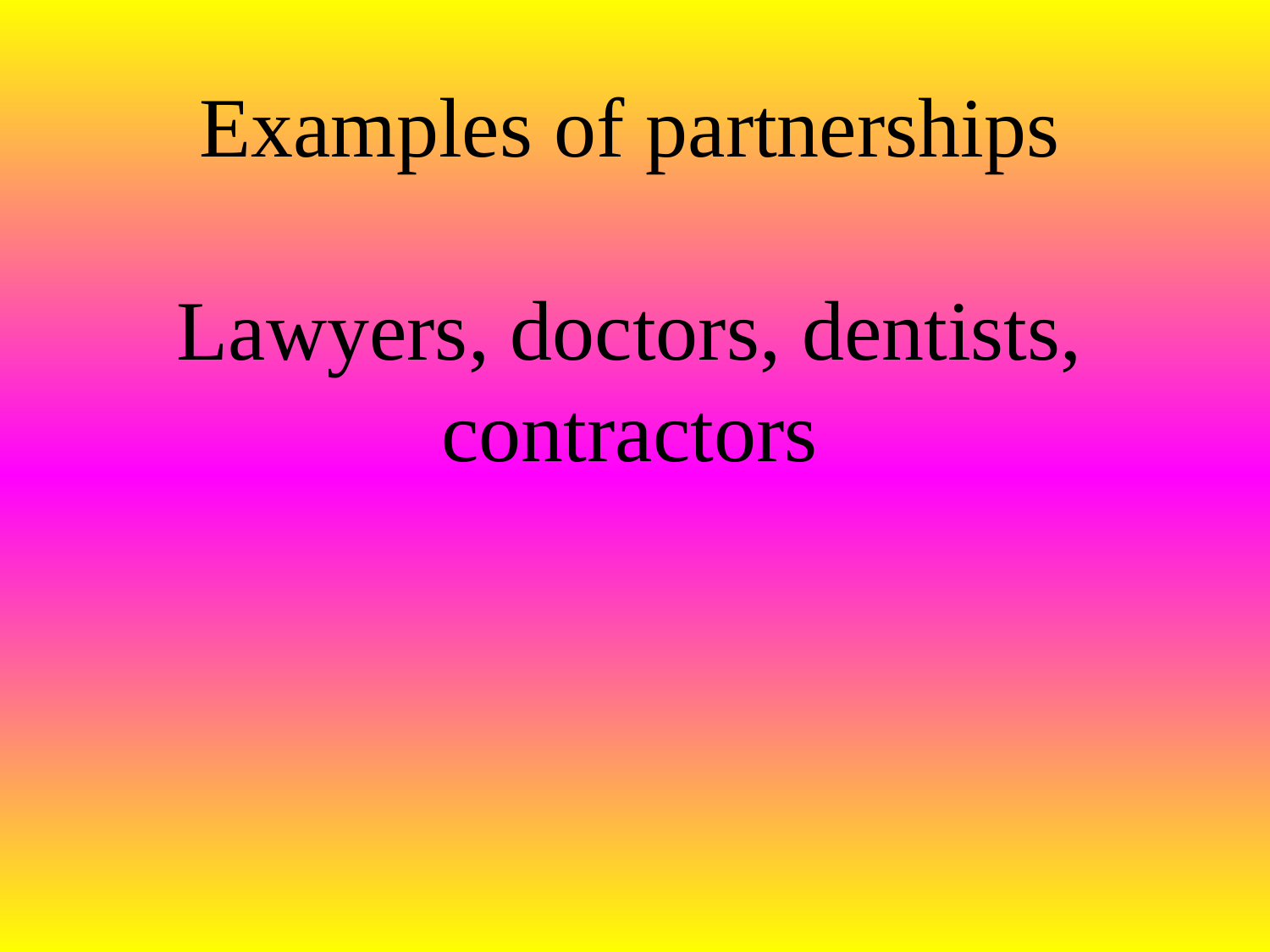

# Examples of partnerships Lawyers, doctors, dentists, contractors